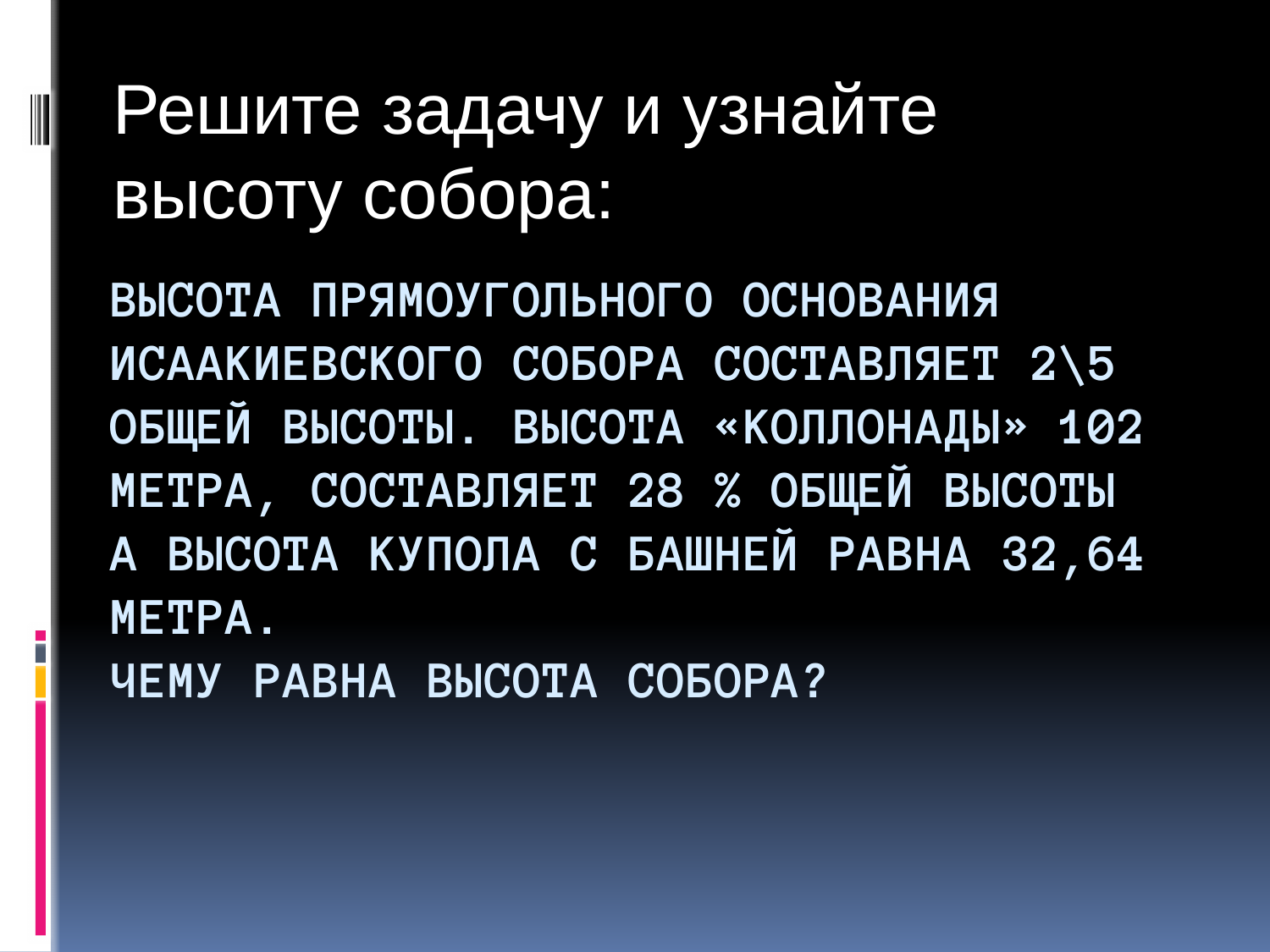

Решите задачу и узнайте высоту собора:
# Высота прямоугольного основания Исаакиевского собора составляет 2\5 общей высоты. Высота «коллонады» 102 метра, составляет 28 % общей высоты а высота купола с башней равна 32,64 метра. Чему равна высота собора?